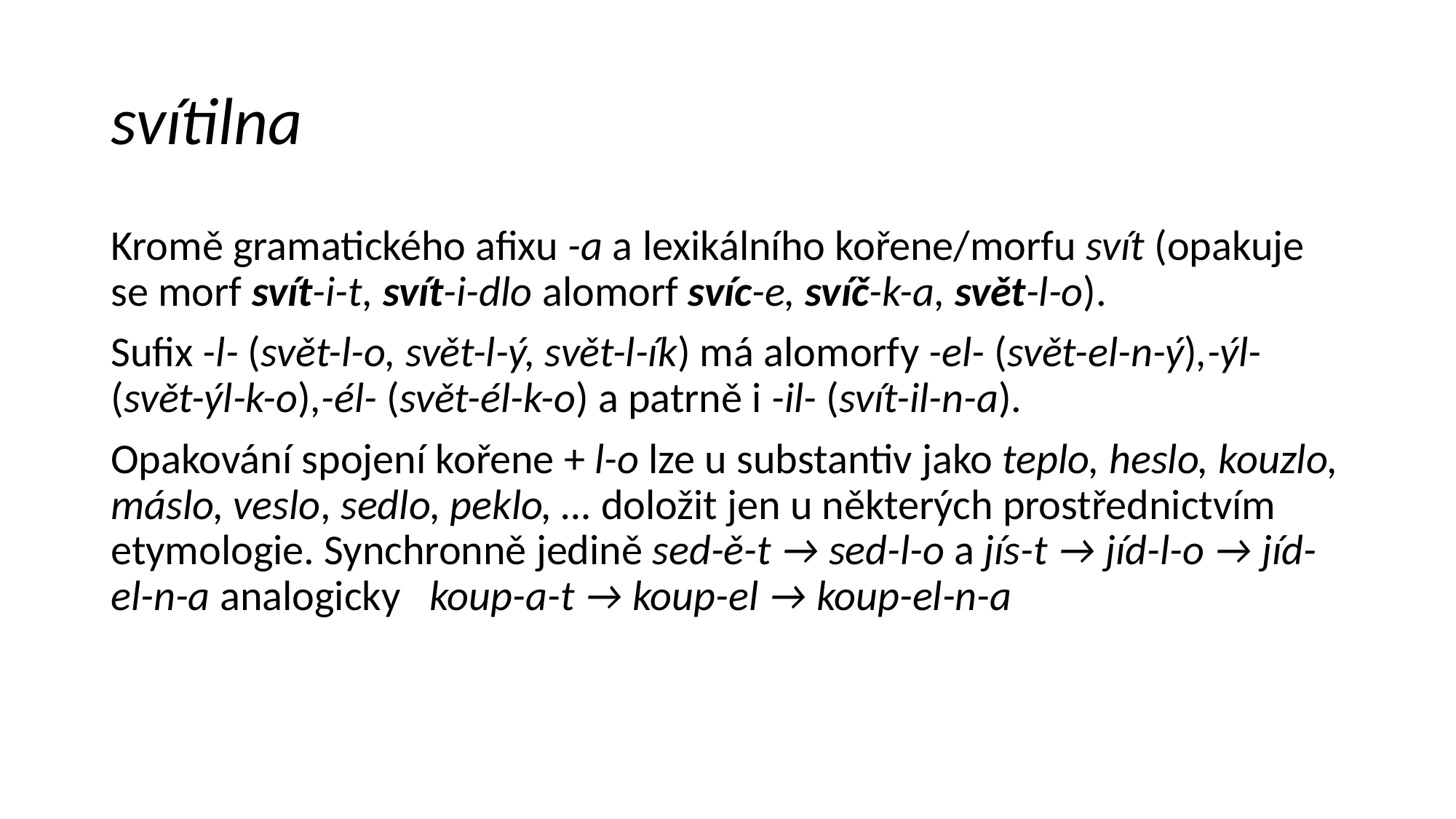

# svítilna
Kromě gramatického afixu -a a lexikálního kořene/morfu svít (opakuje se morf svít-i-t, svít-i-dlo alomorf svíc-e, svíč-k-a, svět-l-o).
Sufix -l- (svět-l-o, svět-l-ý, svět-l-ík) má alomorfy -el- (svět-el-n-ý),-ýl- (svět-ýl-k-o),-él- (svět-él-k-o) a patrně i -il- (svít-il-n-a).
Opakování spojení kořene + l-o lze u substantiv jako teplo, heslo, kouzlo, máslo, veslo, sedlo, peklo, … doložit jen u některých prostřednictvím etymologie. Synchronně jedině sed-ě-t → sed-l-o a jís-t → jíd-l-o → jíd-el-n-a analogicky   koup-a-t → koup-el → koup-el-n-a